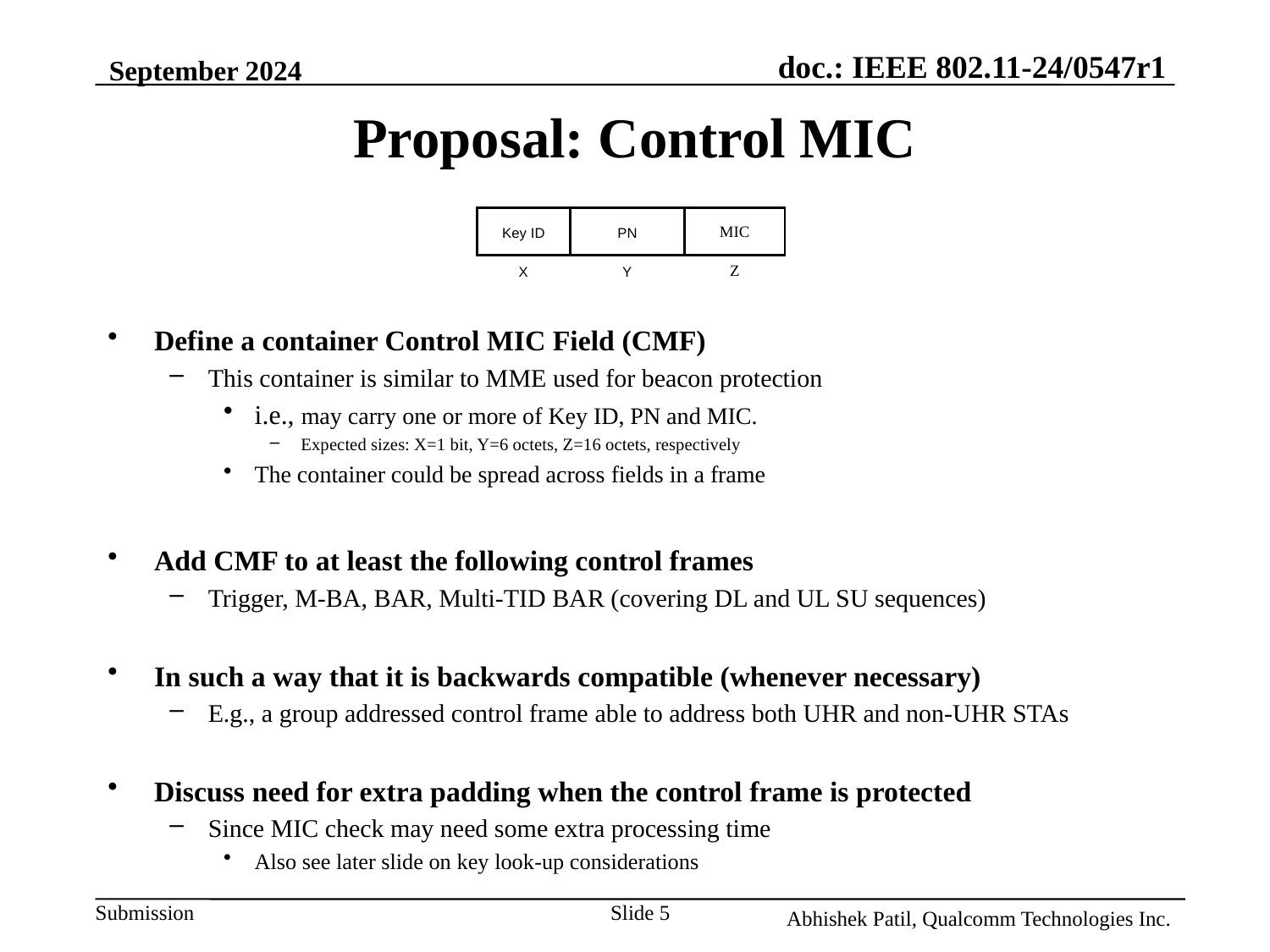

September 2024
# Proposal: Control MIC
|  | Key ID | PN | MIC |
| --- | --- | --- | --- |
|  | X | Y | Z |
Define a container Control MIC Field (CMF)
This container is similar to MME used for beacon protection
i.e., may carry one or more of Key ID, PN and MIC.
Expected sizes: X=1 bit, Y=6 octets, Z=16 octets, respectively
The container could be spread across fields in a frame

Add CMF to at least the following control frames
Trigger, M-BA, BAR, Multi-TID BAR (covering DL and UL SU sequences)

In such a way that it is backwards compatible (whenever necessary)
E.g., a group addressed control frame able to address both UHR and non-UHR STAs

Discuss need for extra padding when the control frame is protected
Since MIC check may need some extra processing time
Also see later slide on key look-up considerations
Slide 5
Abhishek Patil, Qualcomm Technologies Inc.